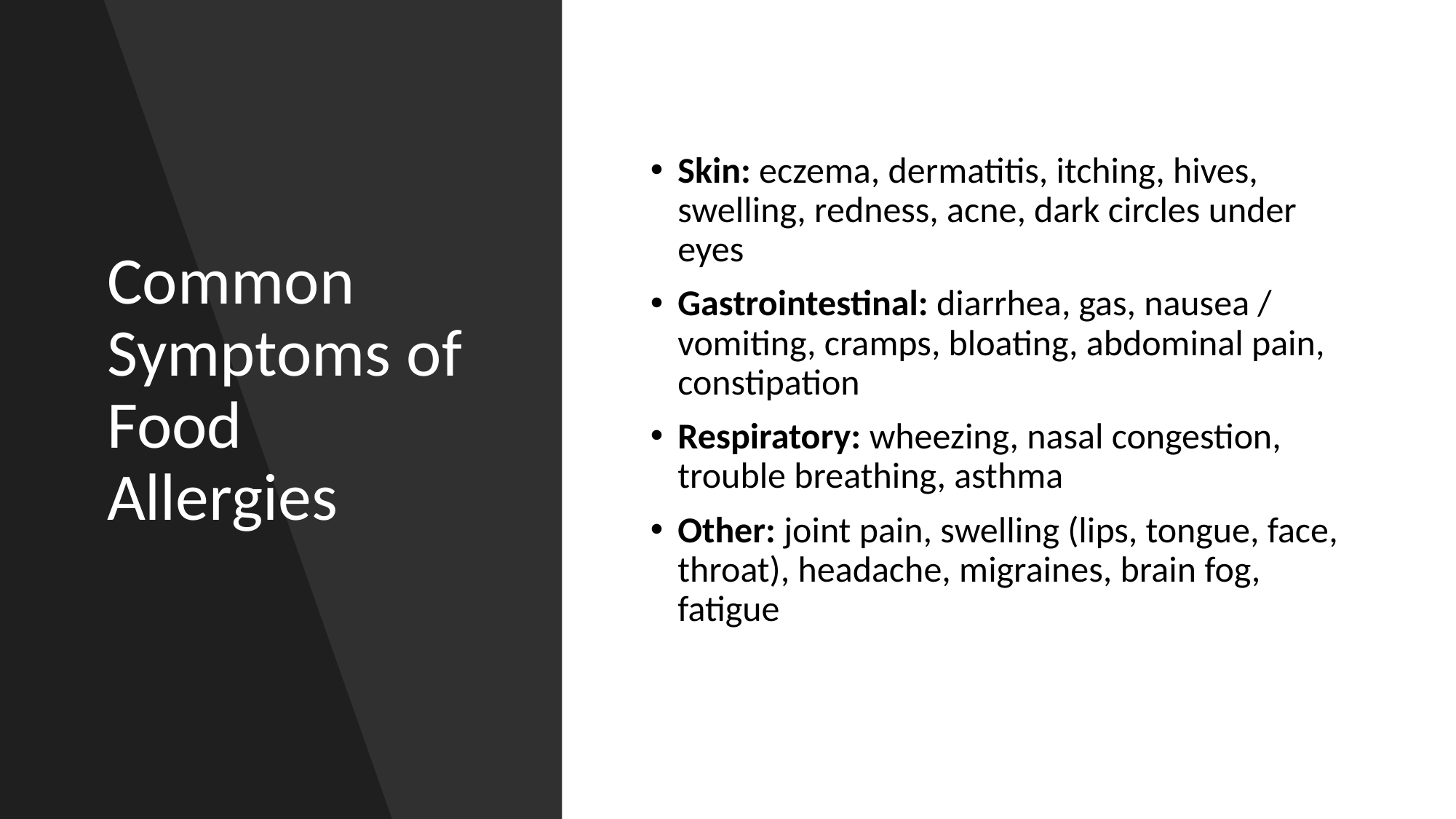

# Common Symptoms of Food Allergies
Skin: eczema, dermatitis, itching, hives, swelling, redness, acne, dark circles under eyes
Gastrointestinal: diarrhea, gas, nausea / vomiting, cramps, bloating, abdominal pain, constipation
Respiratory: wheezing, nasal congestion, trouble breathing, asthma
Other: joint pain, swelling (lips, tongue, face, throat), headache, migraines, brain fog, fatigue